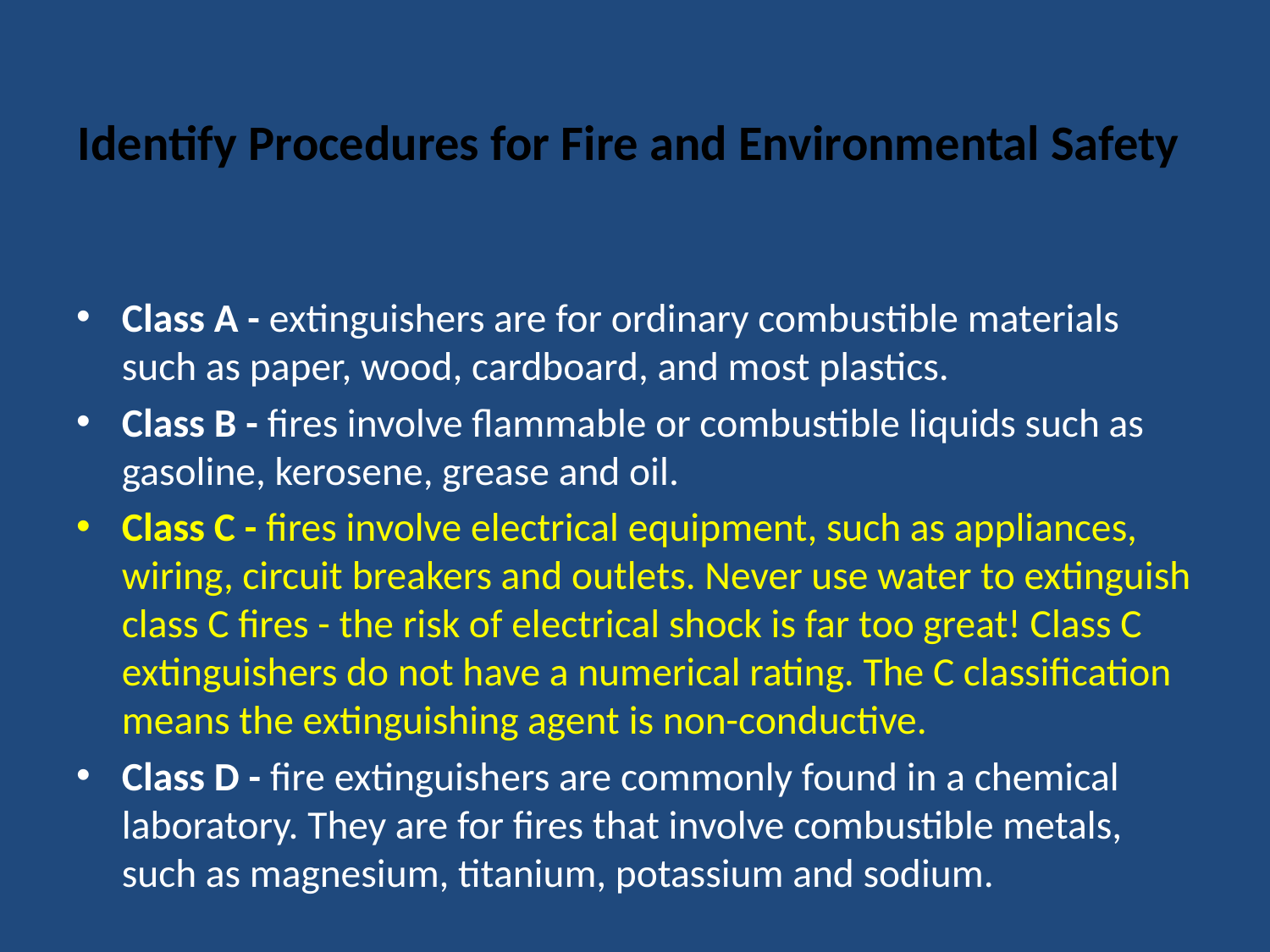

# Identify Procedures for Fire and Environmental Safety
Class A - extinguishers are for ordinary combustible materials such as paper, wood, cardboard, and most plastics.
Class B - fires involve flammable or combustible liquids such as gasoline, kerosene, grease and oil.
Class C - fires involve electrical equipment, such as appliances, wiring, circuit breakers and outlets. Never use water to extinguish class C fires - the risk of electrical shock is far too great! Class C extinguishers do not have a numerical rating. The C classification means the extinguishing agent is non-conductive.
Class D - fire extinguishers are commonly found in a chemical laboratory. They are for fires that involve combustible metals, such as magnesium, titanium, potassium and sodium.